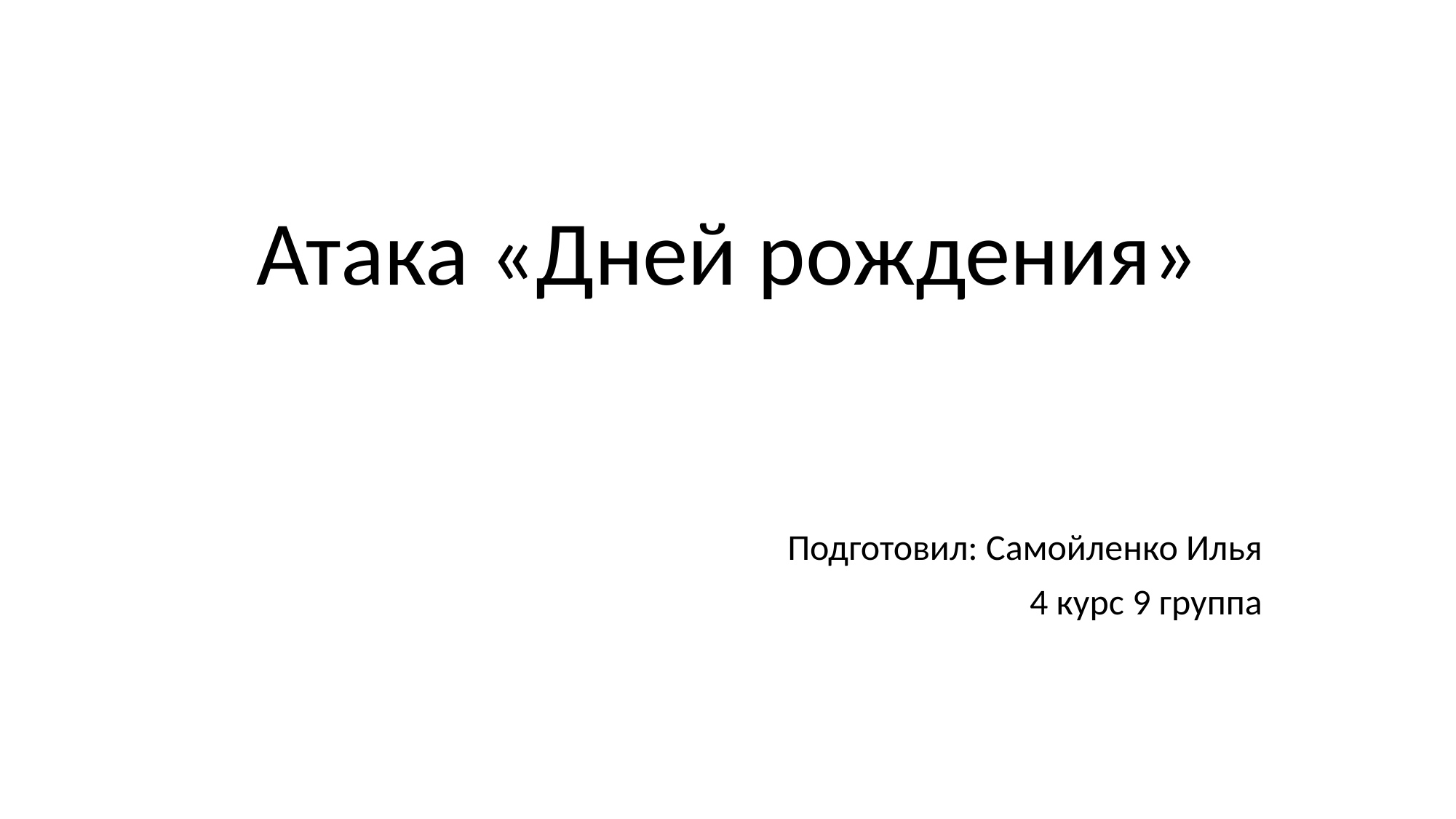

# Атака «Дней рождения»
Подготовил: Самойленко Илья
4 курс 9 группа